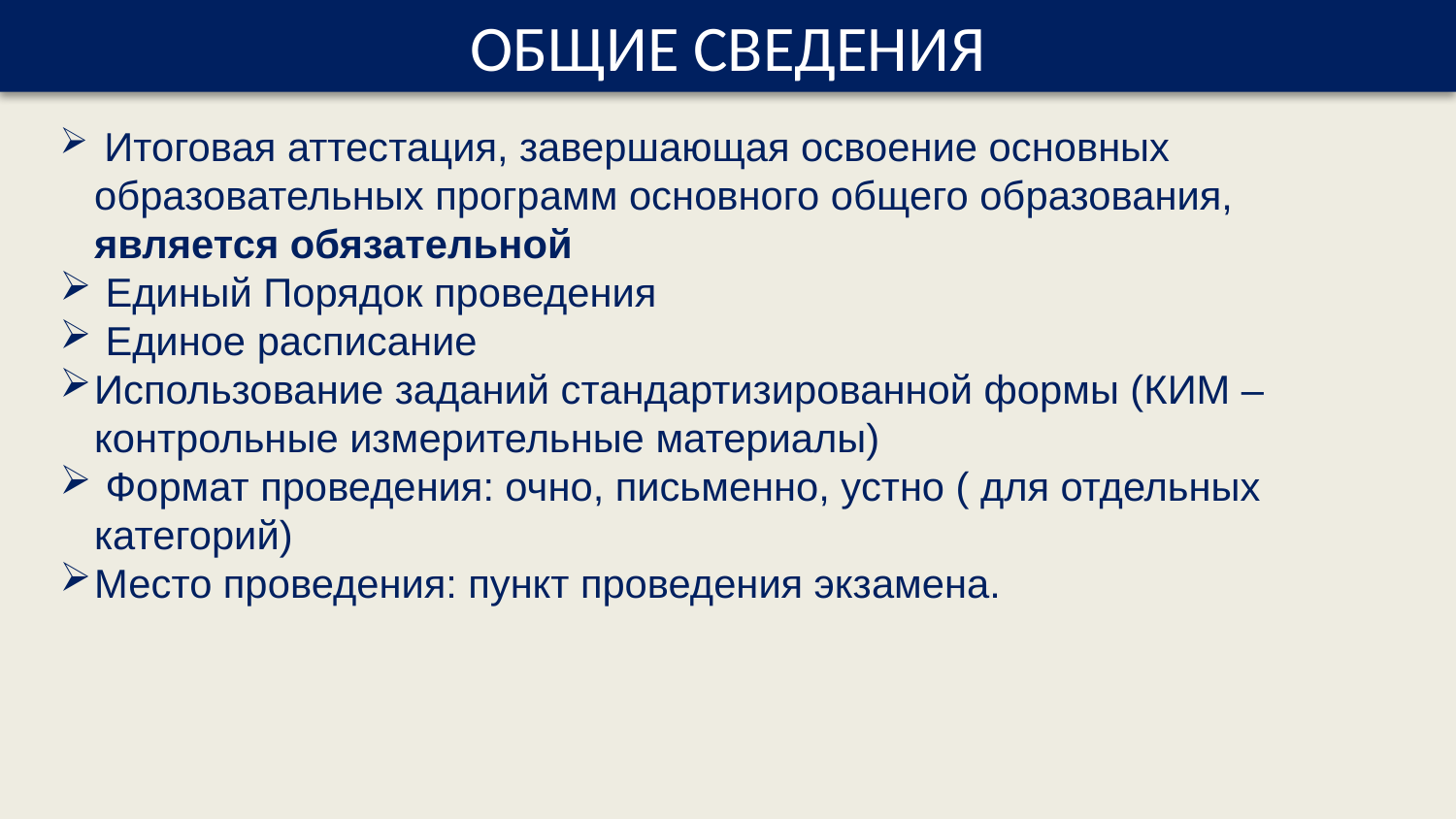

ОБЩИЕ СВЕДЕНИЯ
 Итоговая аттестация, завершающая освоение основных образовательных программ основного общего образования, является обязательной
 Единый Порядок проведения
 Единое расписание
Использование заданий стандартизированной формы (КИМ – контрольные измерительные материалы)
 Формат проведения: очно, письменно, устно ( для отдельных категорий)
Место проведения: пункт проведения экзамена.